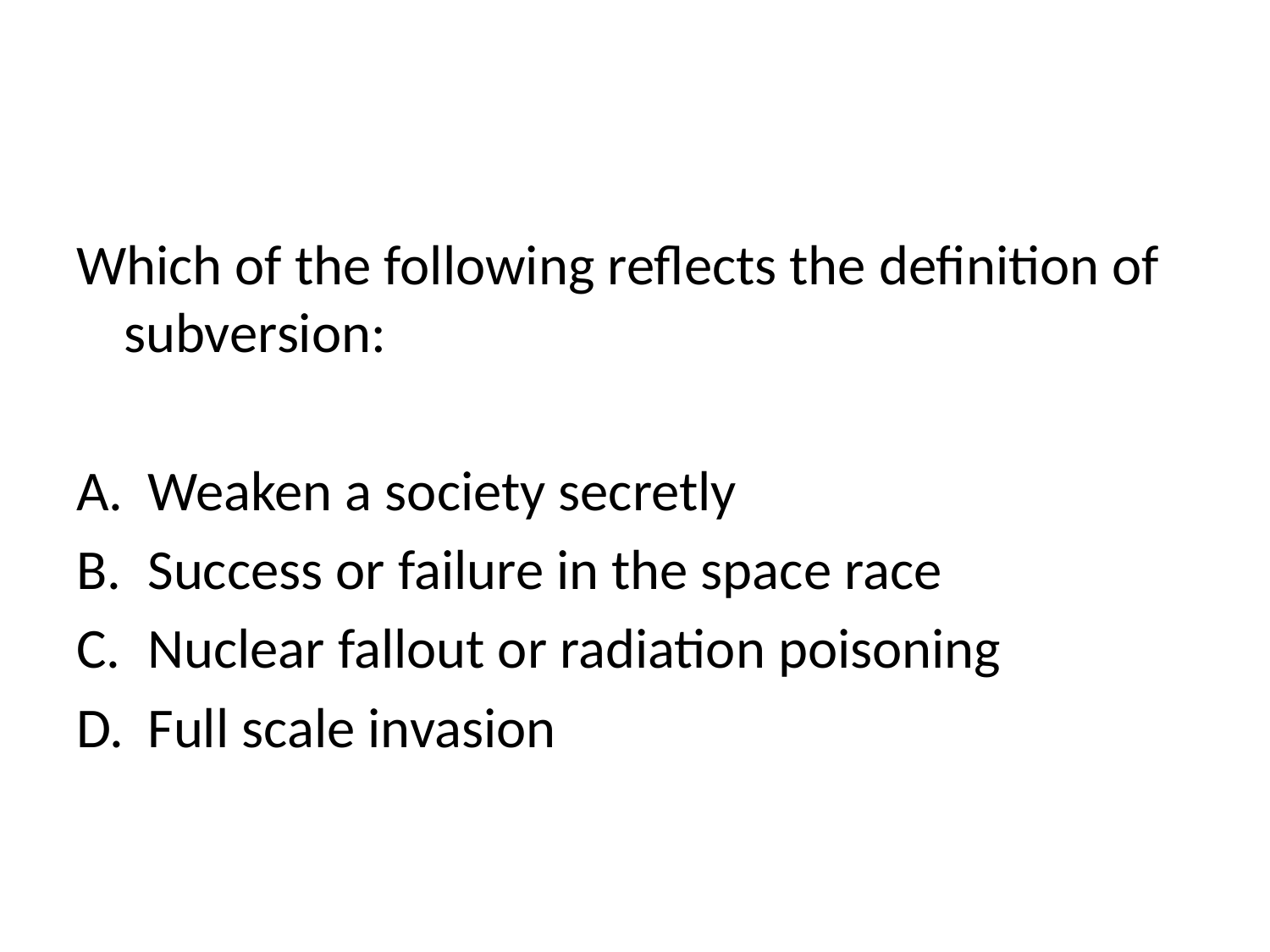

#
Which of the following reflects the definition of subversion:

Weaken a society secretly
Success or failure in the space race
Nuclear fallout or radiation poisoning
Full scale invasion